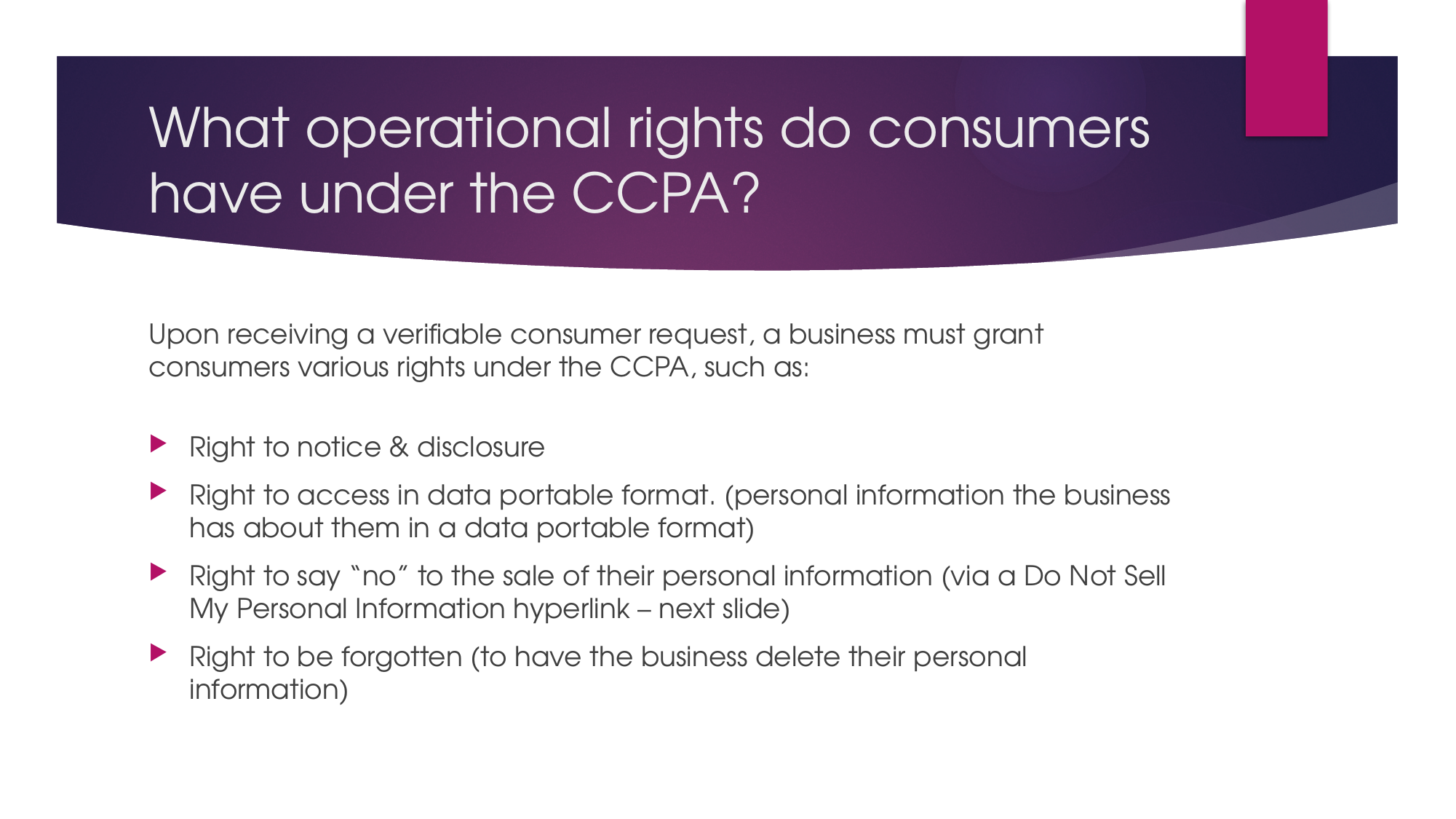

# What operational rights do consumers have under the CCPA?
Upon receiving a verifiable consumer request, a business must grant consumers various rights under the CCPA, such as:
Right to notice & disclosure
Right to access in data portable format. (personal information the business has about them in a data portable format)
Right to say “no” to the sale of their personal information (via a Do Not Sell My Personal Information hyperlink – next slide)
Right to be forgotten (to have the business delete their personal information)